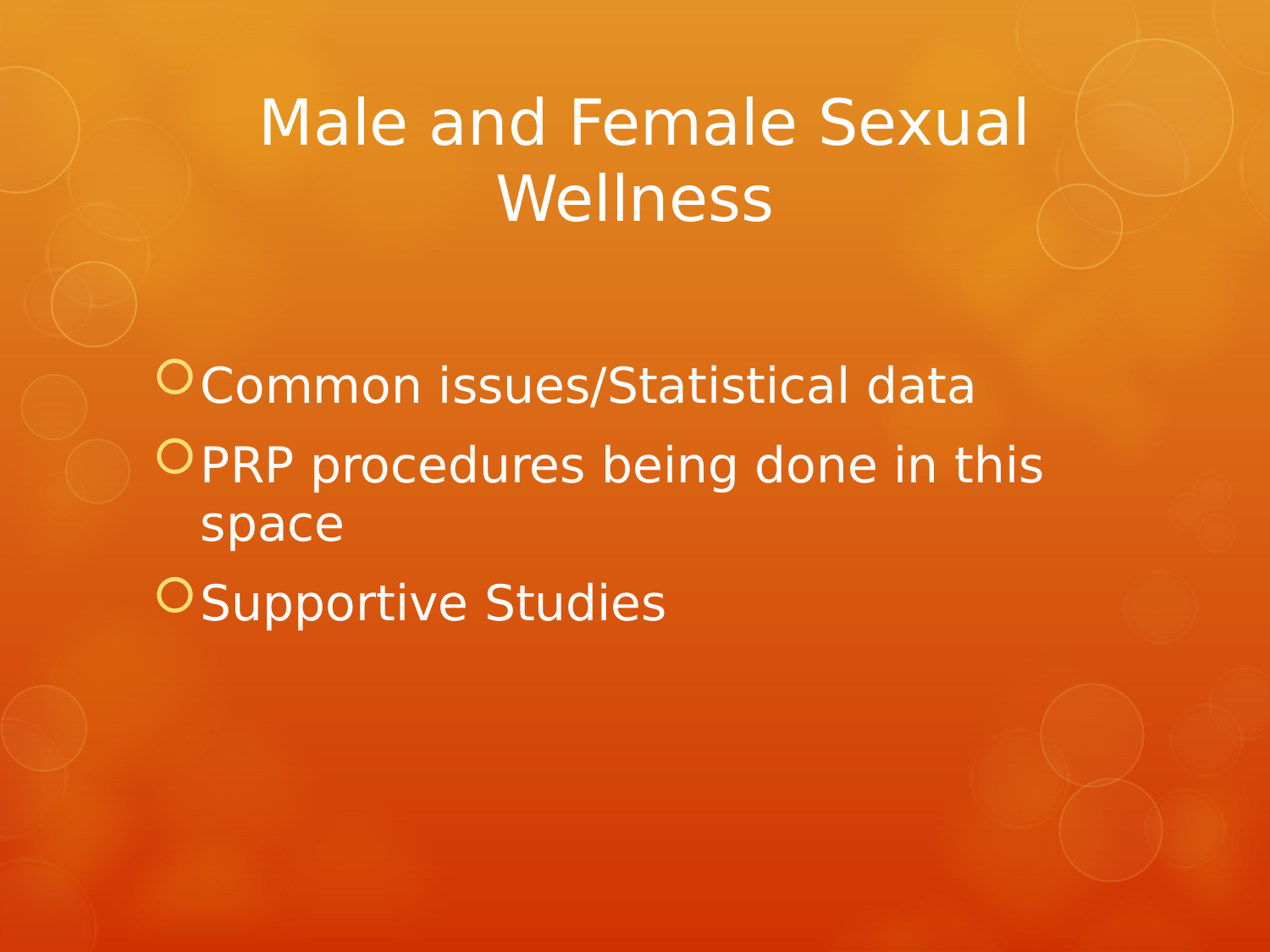

# Male and Female Sexual Wellness
Common issues/Statistical data
PRP procedures being done in this space
Supportive Studies